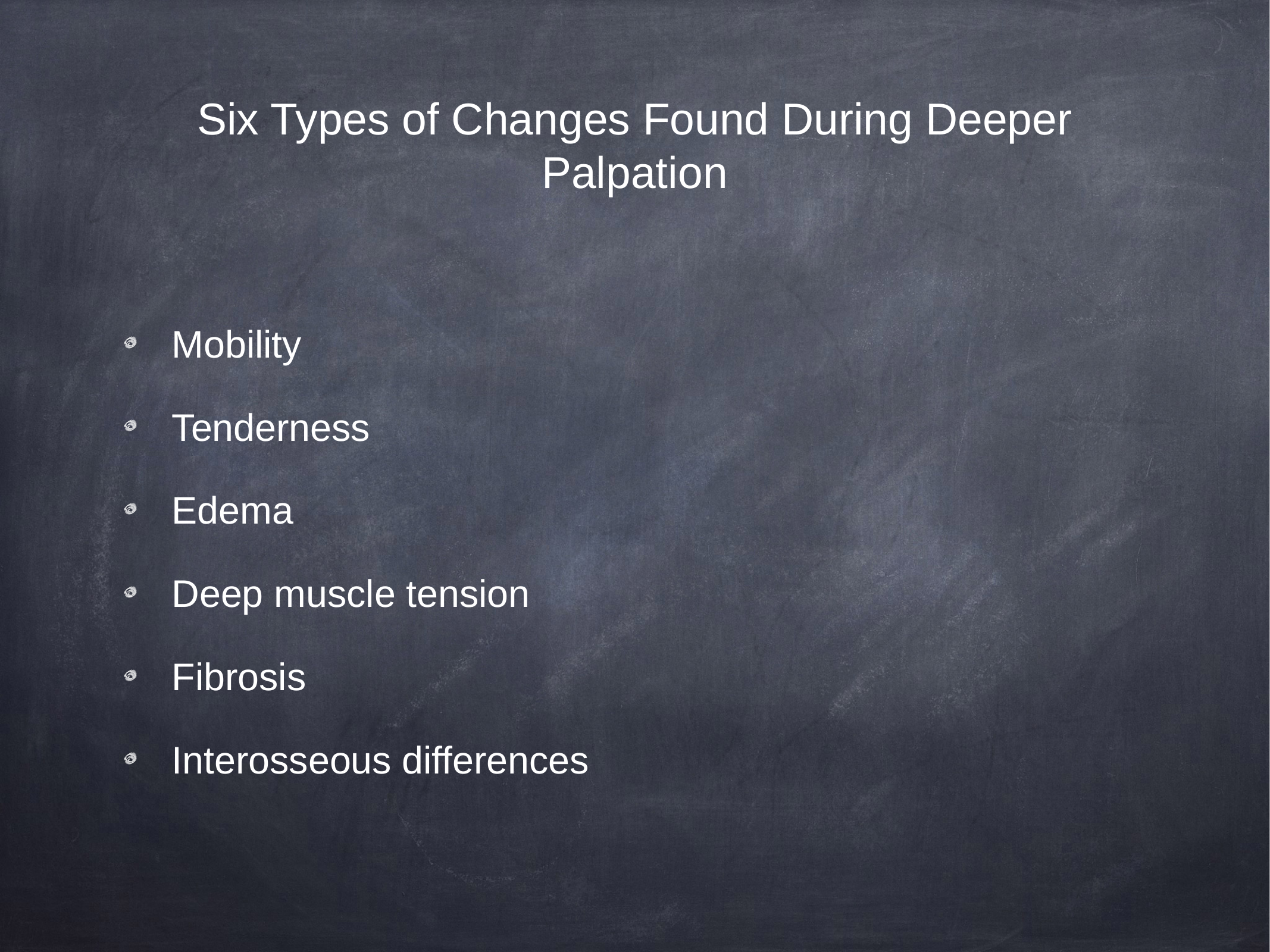

# Six Types of Changes Found During Deeper Palpation
Mobility
Tenderness
Edema
Deep muscle tension
Fibrosis
Interosseous differences